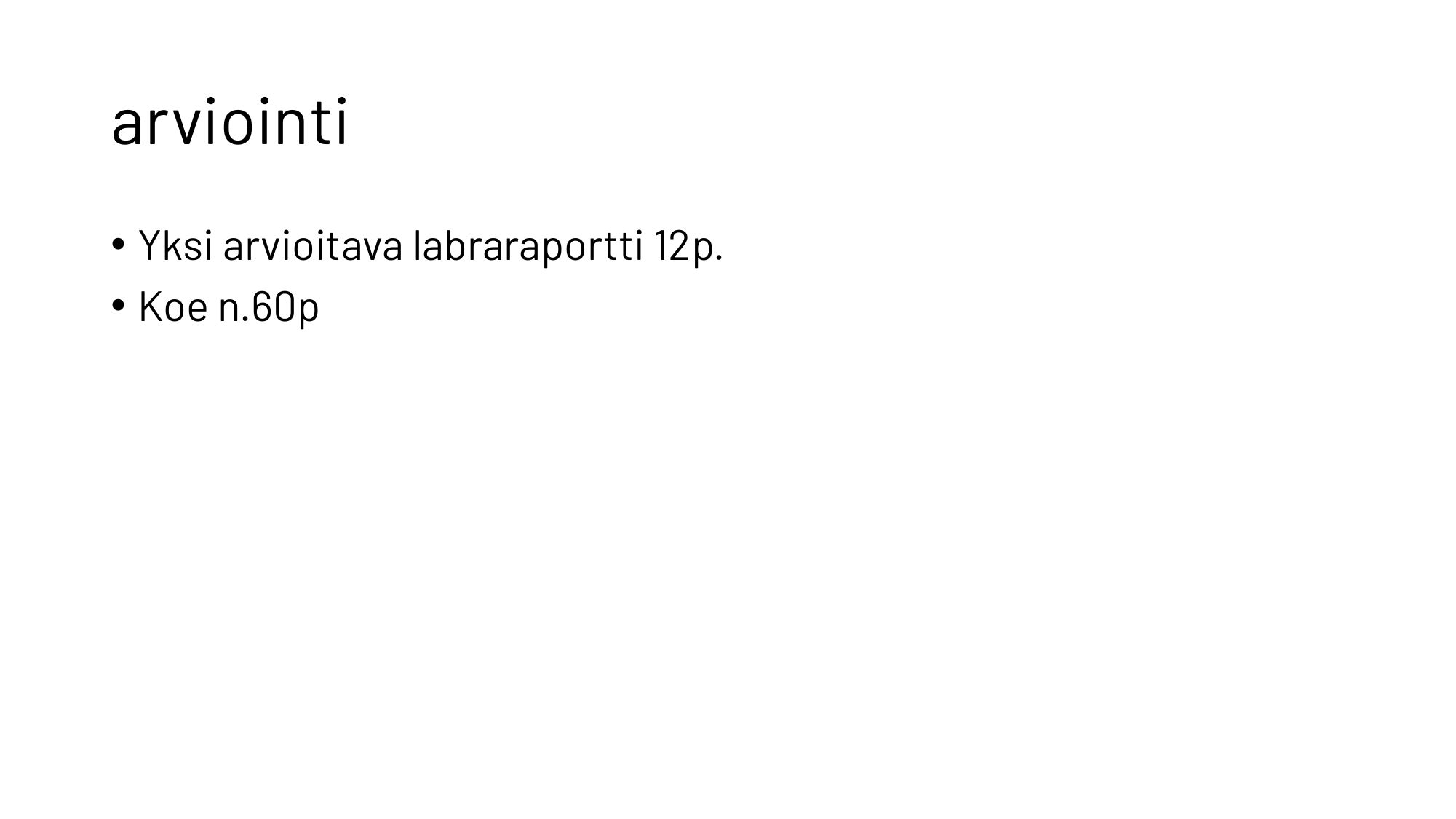

# arviointi
Yksi arvioitava labraraportti 12p.
Koe n.60p